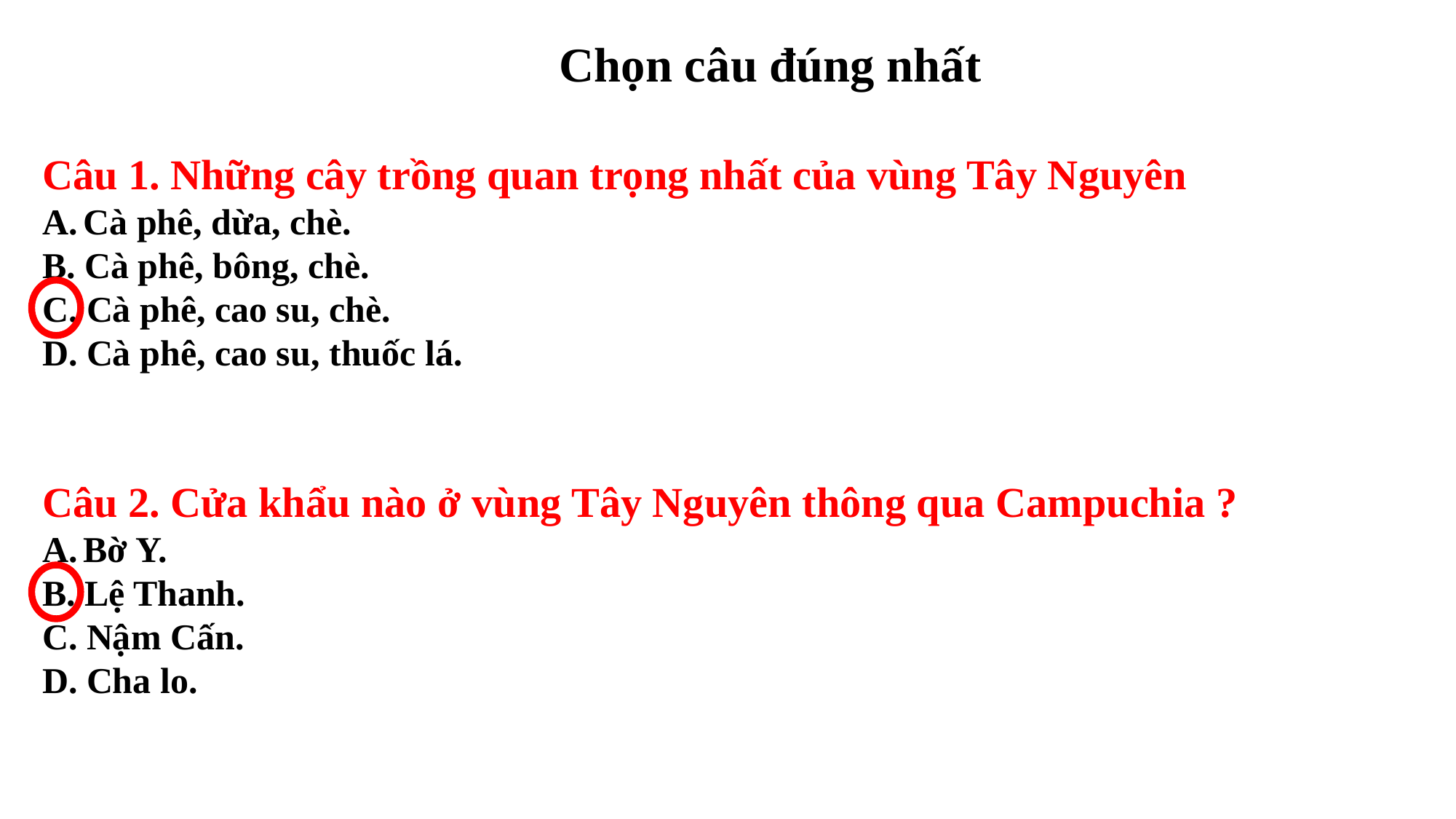

Chọn câu đúng nhất
Câu 1. Những cây trồng quan trọng nhất của vùng Tây Nguyên
Cà phê, dừa, chè.
B. Cà phê, bông, chè.
C. Cà phê, cao su, chè.
D. Cà phê, cao su, thuốc lá.

Câu 2. Cửa khẩu nào ở vùng Tây Nguyên thông qua Campuchia ?
Bờ Y.
B. Lệ Thanh.
C. Nậm Cấn.
D. Cha lo.